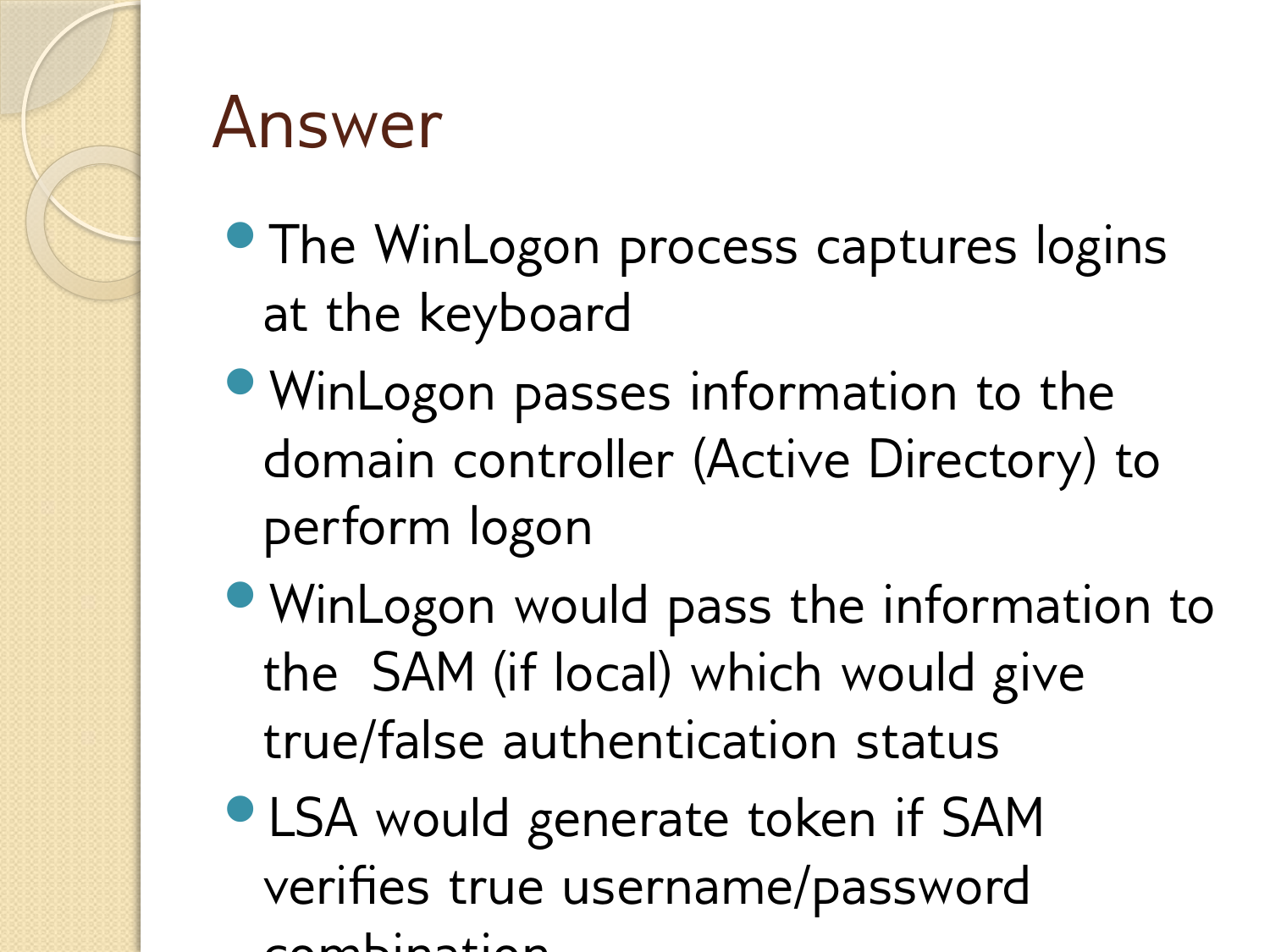

# Answer
The WinLogon process captures logins at the keyboard
WinLogon passes information to the domain controller (Active Directory) to perform logon
WinLogon would pass the information to the  SAM (if local) which would give true/false authentication status
LSA would generate token if SAM verifies true username/password combination